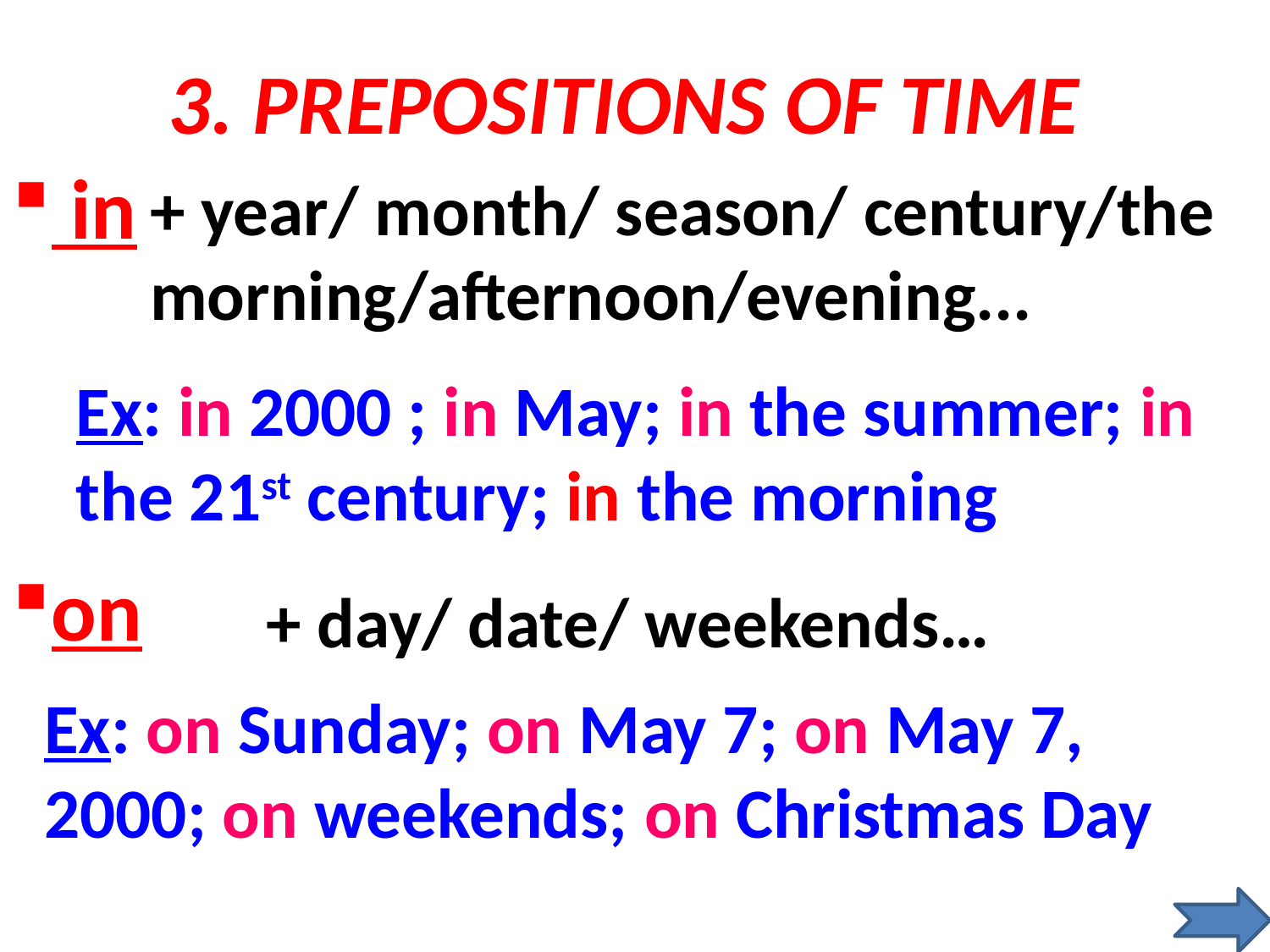

# 3. PREPOSITIONS OF TIME
 in
+ year/ month/ season/ century/the morning/afternoon/evening...
Ex: in 2000 ; in May; in the summer; in the 21st century; in the morning
on
+ day/ date/ weekends…
Ex: on Sunday; on May 7; on May 7, 2000; on weekends; on Christmas Day